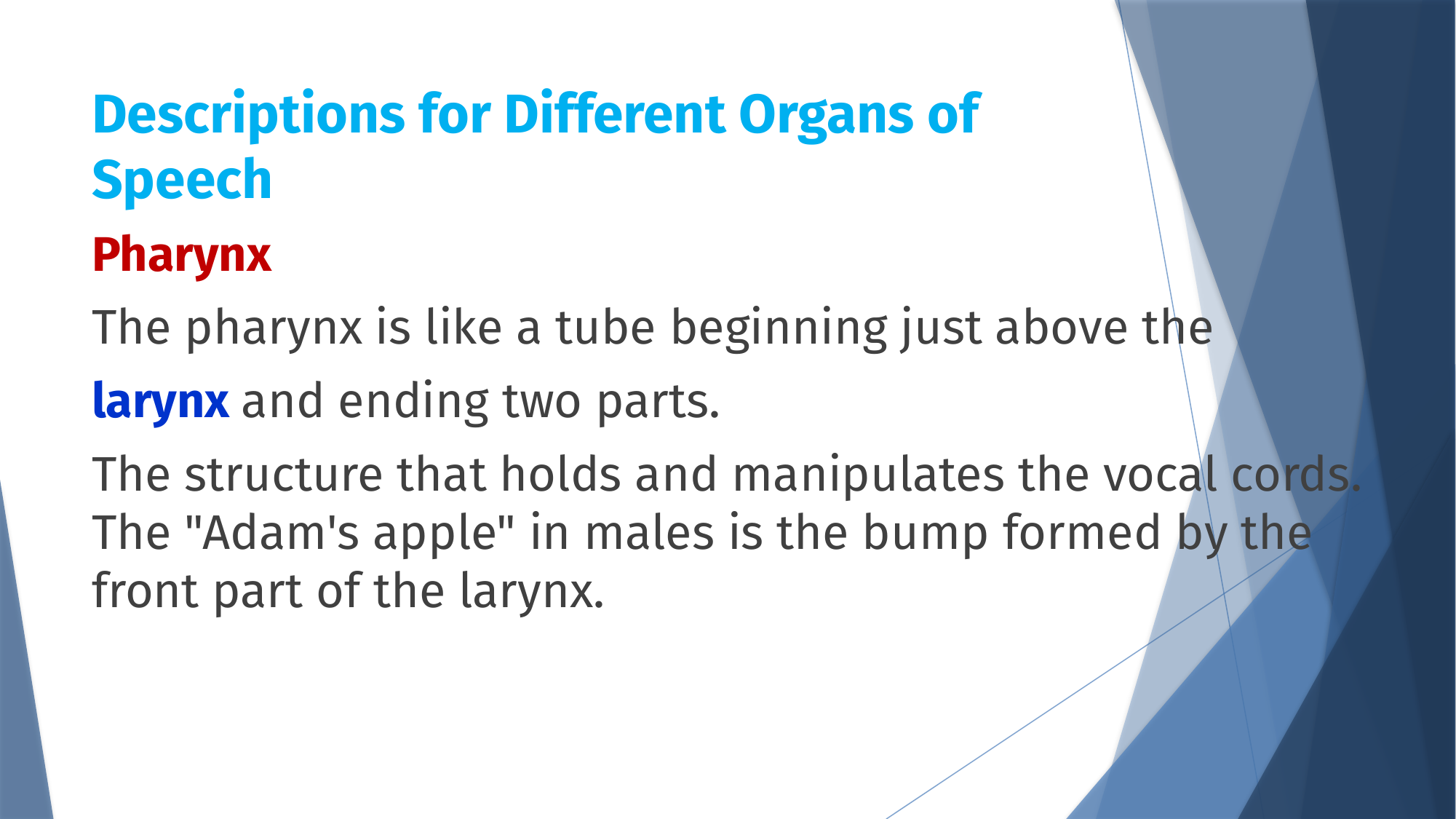

# Descriptions for Different Organs of Speech
Pharynx
The pharynx is like a tube beginning just above the
larynx and ending two parts.
The structure that holds and manipulates the vocal cords. The "Adam's apple" in males is the bump formed by the front part of the larynx.